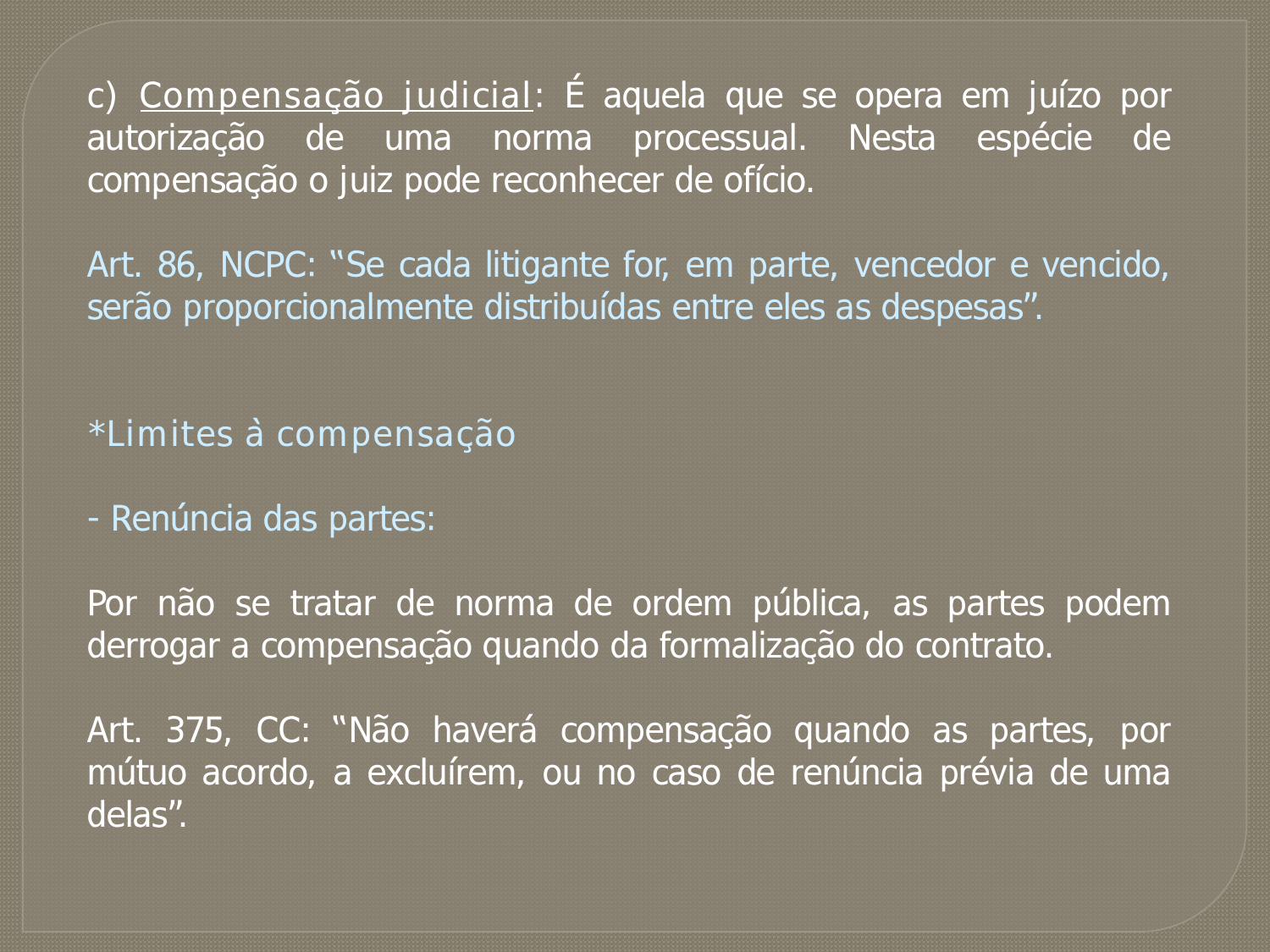

c) Compensação judicial: É aquela que se opera em juízo por autorização de uma norma processual. Nesta espécie de compensação o juiz pode reconhecer de ofício.

Art. 86, NCPC: “Se cada litigante for, em parte, vencedor e vencido, serão proporcionalmente distribuídas entre eles as despesas”.

*Limites à compensação

- Renúncia das partes:

Por não se tratar de norma de ordem pública, as partes podem derrogar a compensação quando da formalização do contrato.

Art. 375, CC: “Não haverá compensação quando as partes, por mútuo acordo, a excluírem, ou no caso de renúncia prévia de uma delas”.